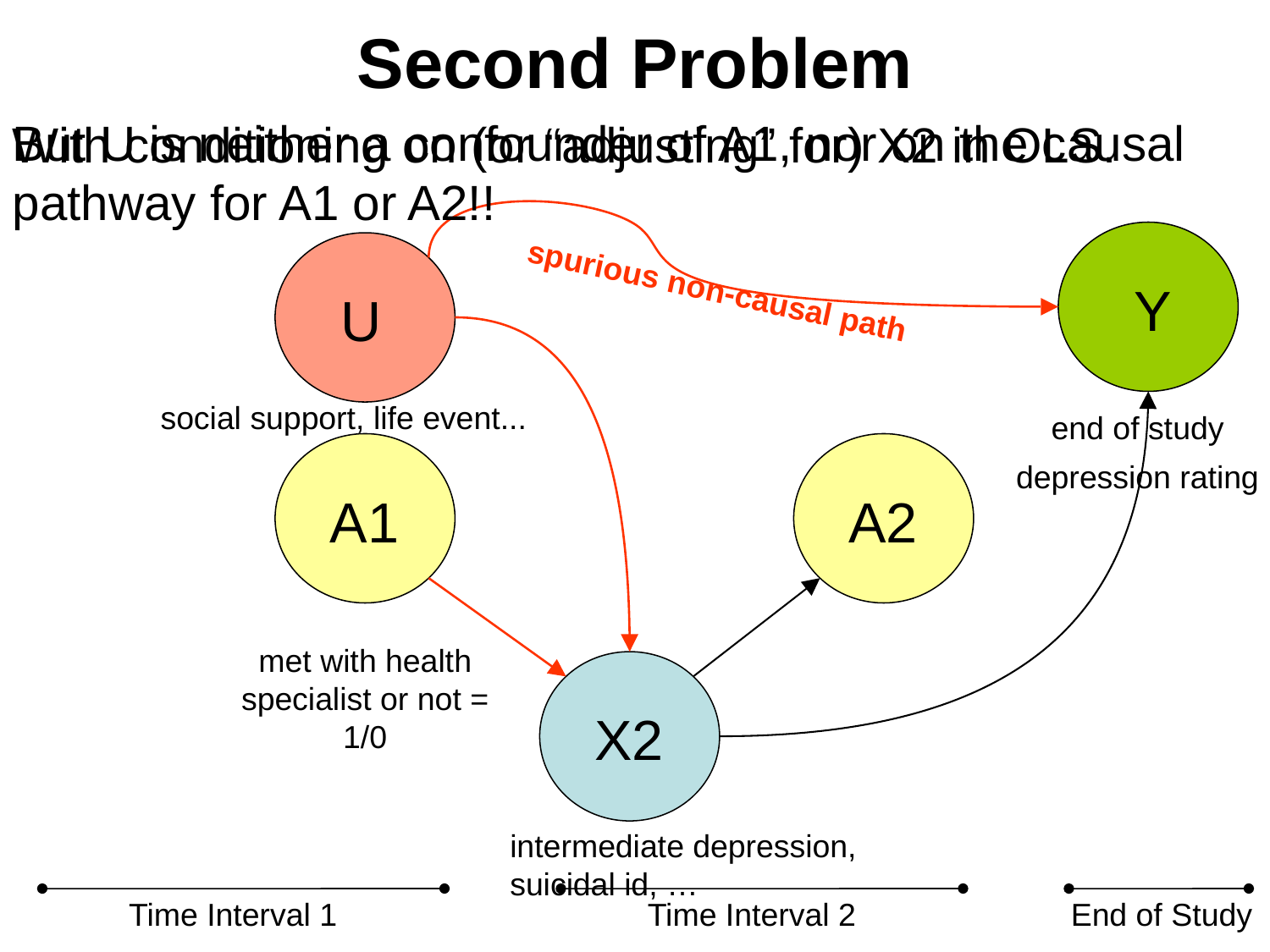

# Second Problem
But U is neither a confounder of A1, nor on the causal pathway for A1 or A2!!
With conditioning on (or “adjusting” for) X2 in OLS.

spurious non-causal path
Y
U
social support, life event...
end of study
depression rating

A1
A2
met with health specialist or not = 1/0

X2
intermediate depression, suicidal id, …

Time Interval 1

Time Interval 2
End of Study